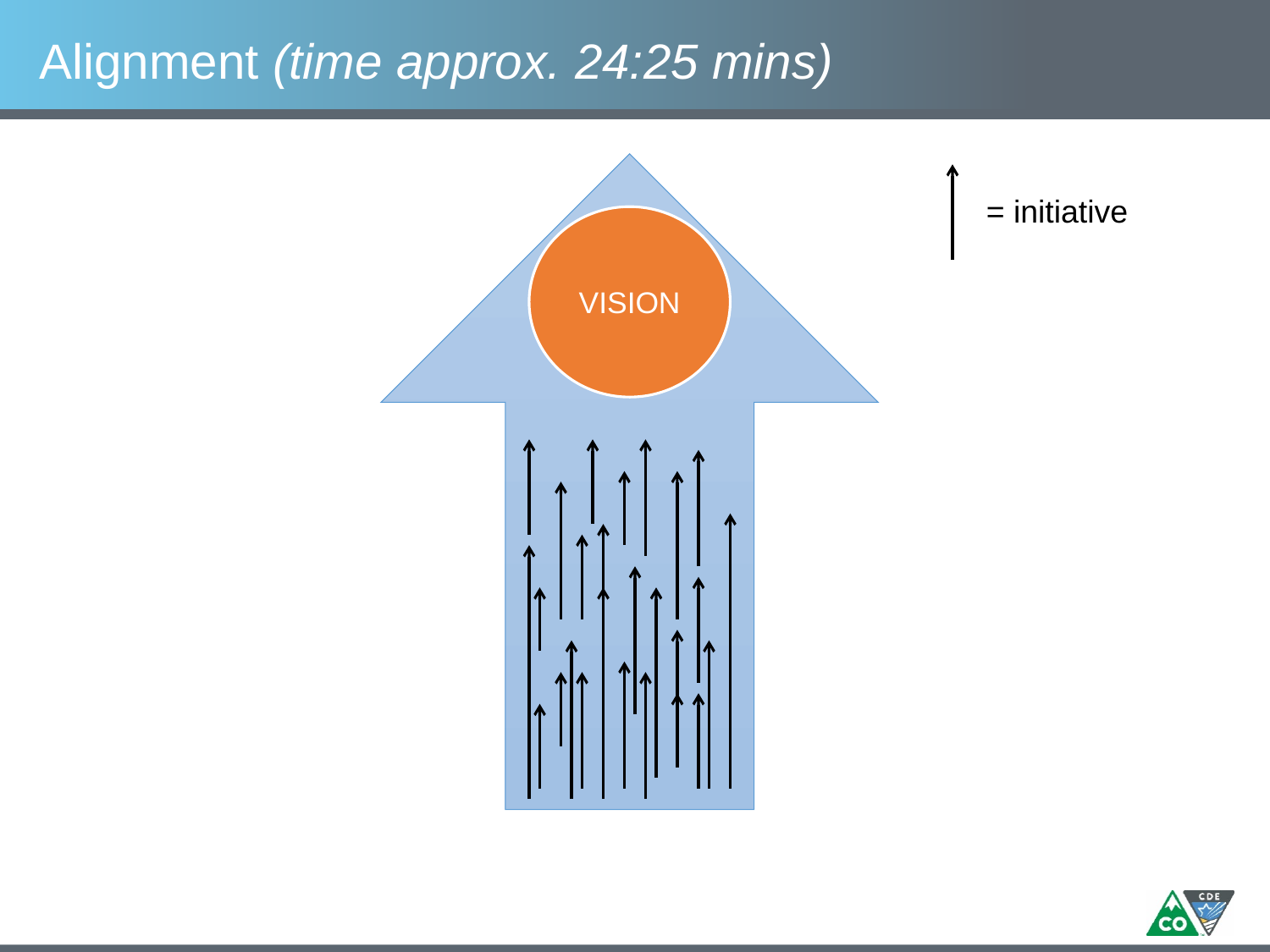

# Alignment (time approx. 24:25 mins)

= initiative
VISION